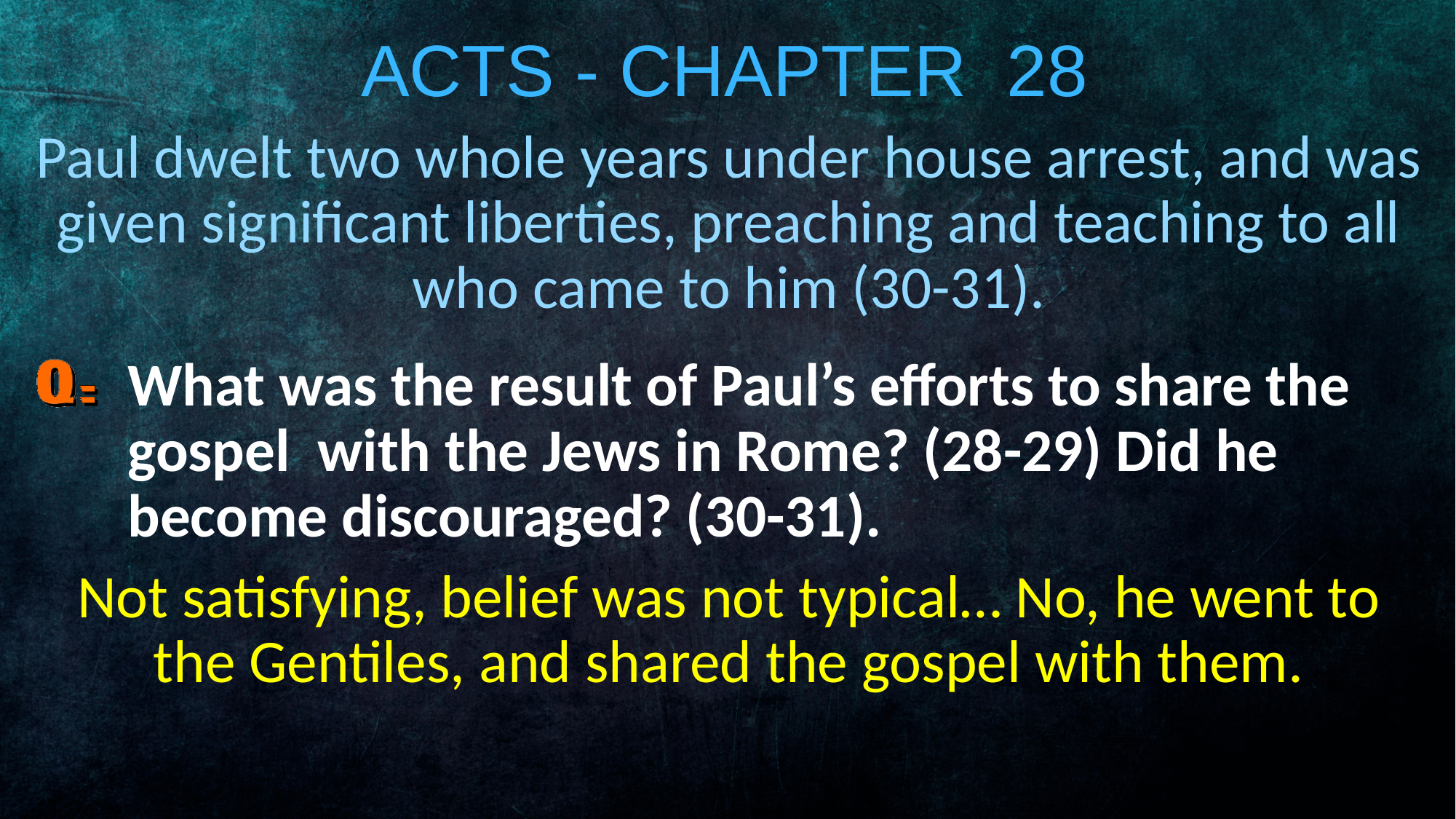

# Acts - Chapter  28
Paul dwelt two whole years under house arrest, and was given significant liberties, preaching and teaching to all who came to him (30-31).

What was the result of Paul’s efforts to share the gospel  with the Jews in Rome? (28-29) Did he become discouraged? (30-31).
Not satisfying, belief was not typical… No, he went to the Gentiles, and shared the gospel with them.